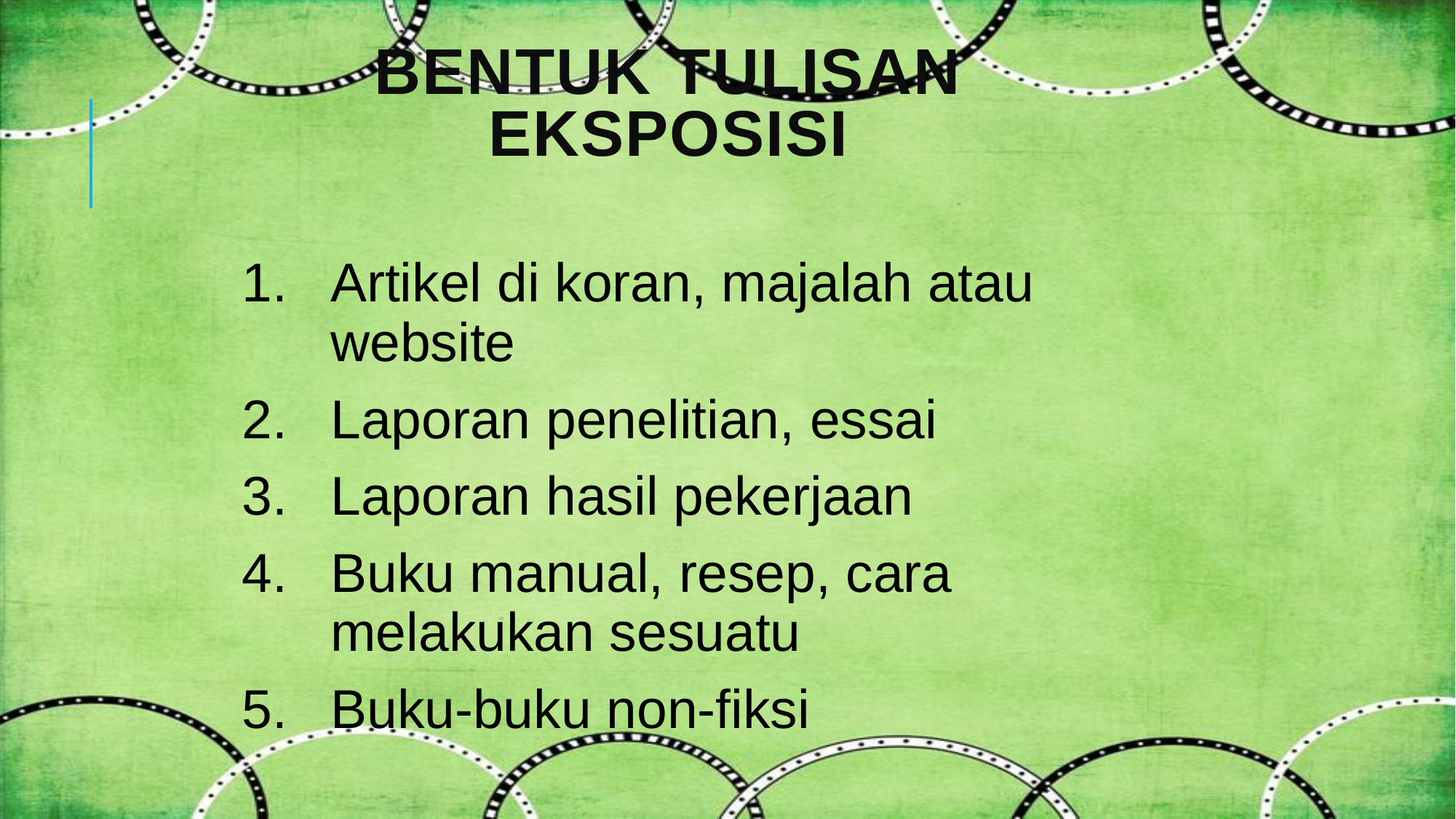

# Bentuk Tulisan Eksposisi
Artikel di koran, majalah atau website
Laporan penelitian, essai
Laporan hasil pekerjaan
Buku manual, resep, cara melakukan sesuatu
Buku-buku non-fiksi